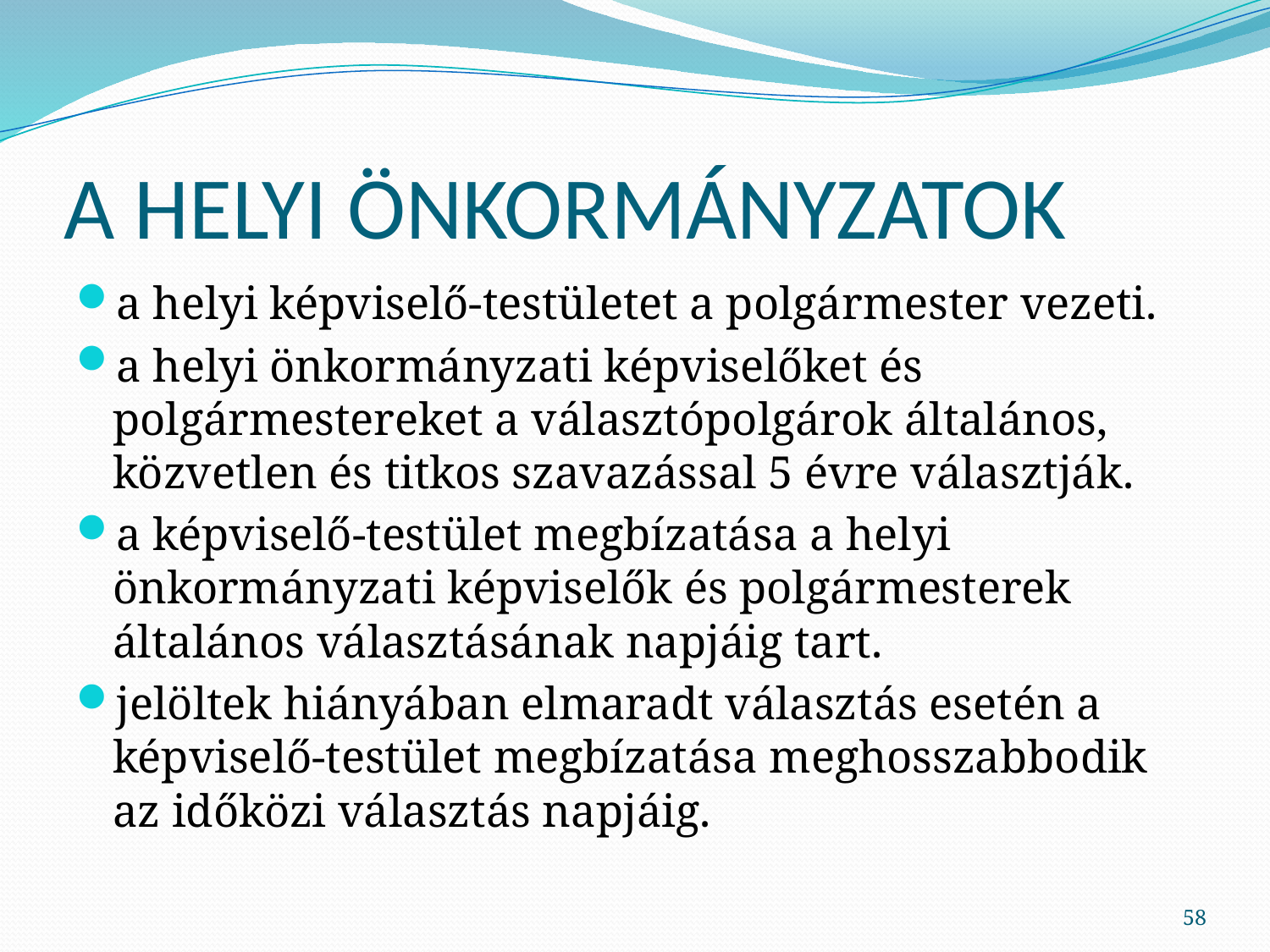

# A HELYI ÖNKORMÁNYZATOK
a helyi képviselő-testületet a polgármester vezeti.
a helyi önkormányzati képviselőket és polgármestereket a választópolgárok általános, közvetlen és titkos szavazással 5 évre választják.
a képviselő-testület megbízatása a helyi önkormányzati képviselők és polgármesterek általános választásának napjáig tart.
jelöltek hiányában elmaradt választás esetén a képviselő-testület megbízatása meghosszabbodik az időközi választás napjáig.

58